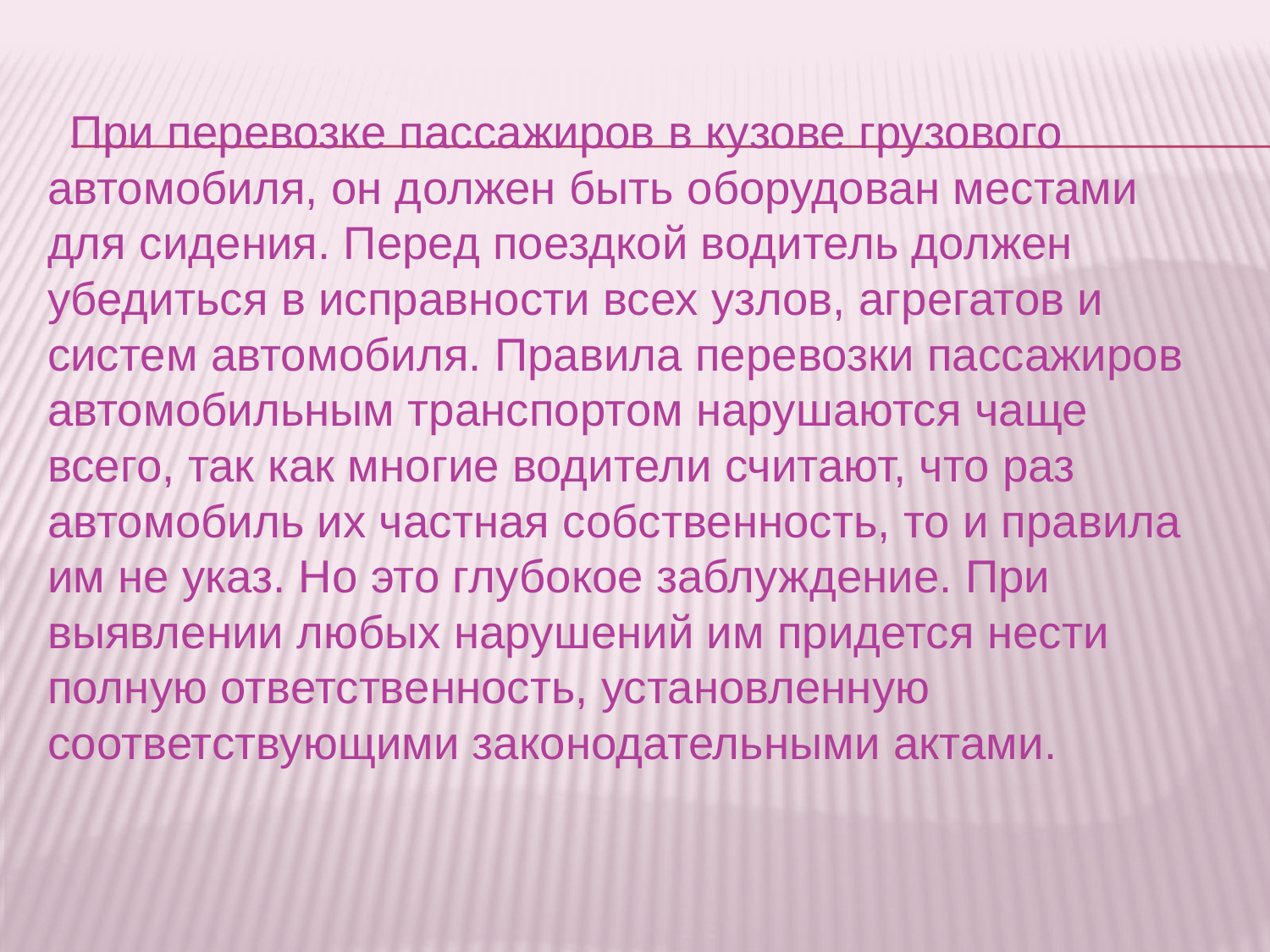

При перевозке пассажиров в кузове грузового автомобиля, он должен быть оборудован местами для сидения. Перед поездкой водитель должен убедиться в исправности всех узлов, агрегатов и систем автомобиля. Правила перевозки пассажиров автомобильным транспортом нарушаются чаще всего, так как многие водители считают, что раз автомобиль их частная собственность, то и правила им не указ. Но это глубокое заблуждение. При выявлении любых нарушений им придется нести полную ответственность, установленную соответствующими законодательными актами.